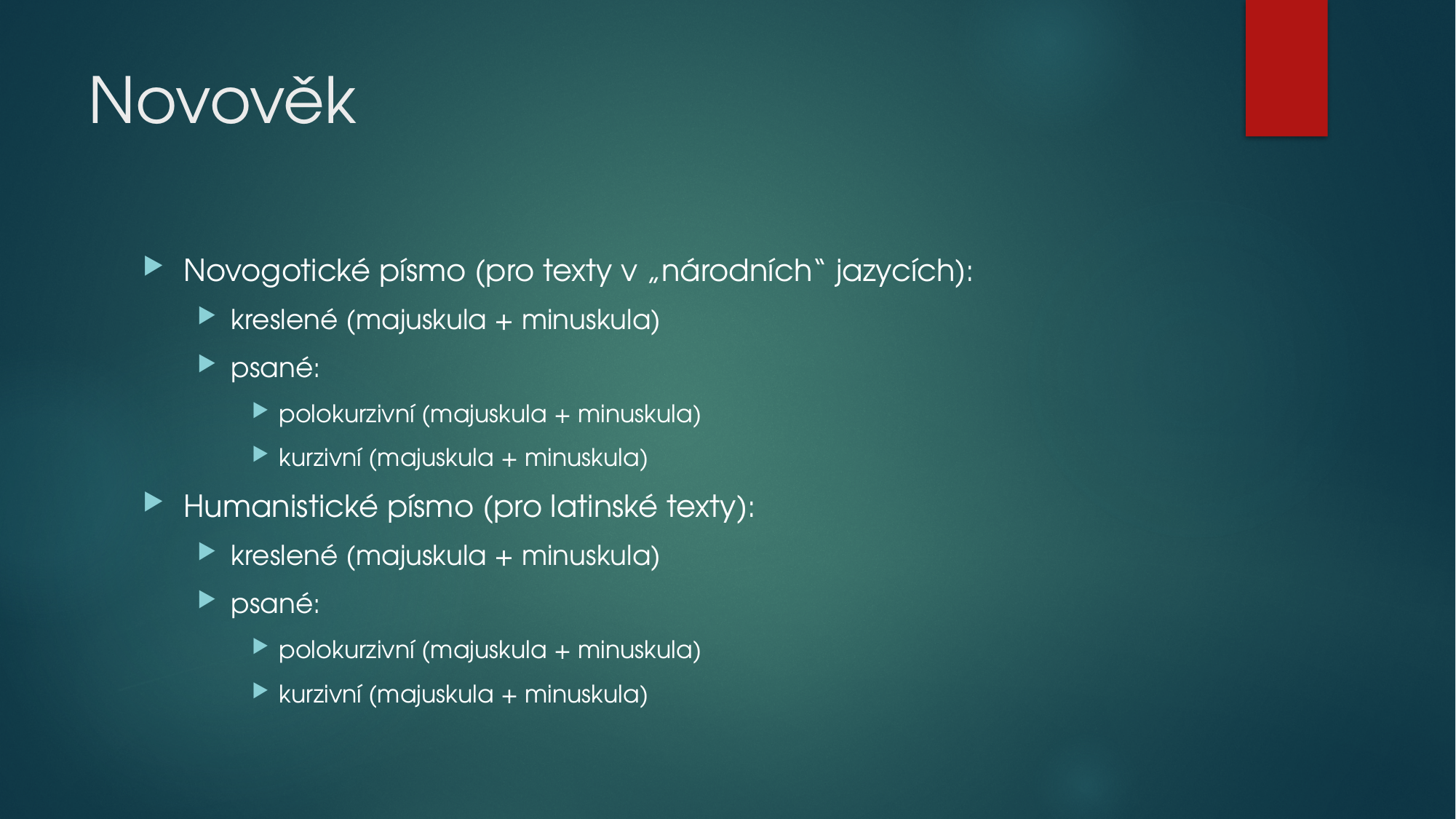

# Novověk
Novogotické písmo (pro texty v „národních“ jazycích):
kreslené (majuskula + minuskula)
psané:
polokurzivní (majuskula + minuskula)
kurzivní (majuskula + minuskula)
Humanistické písmo (pro latinské texty):
kreslené (majuskula + minuskula)
psané:
polokurzivní (majuskula + minuskula)
kurzivní (majuskula + minuskula)